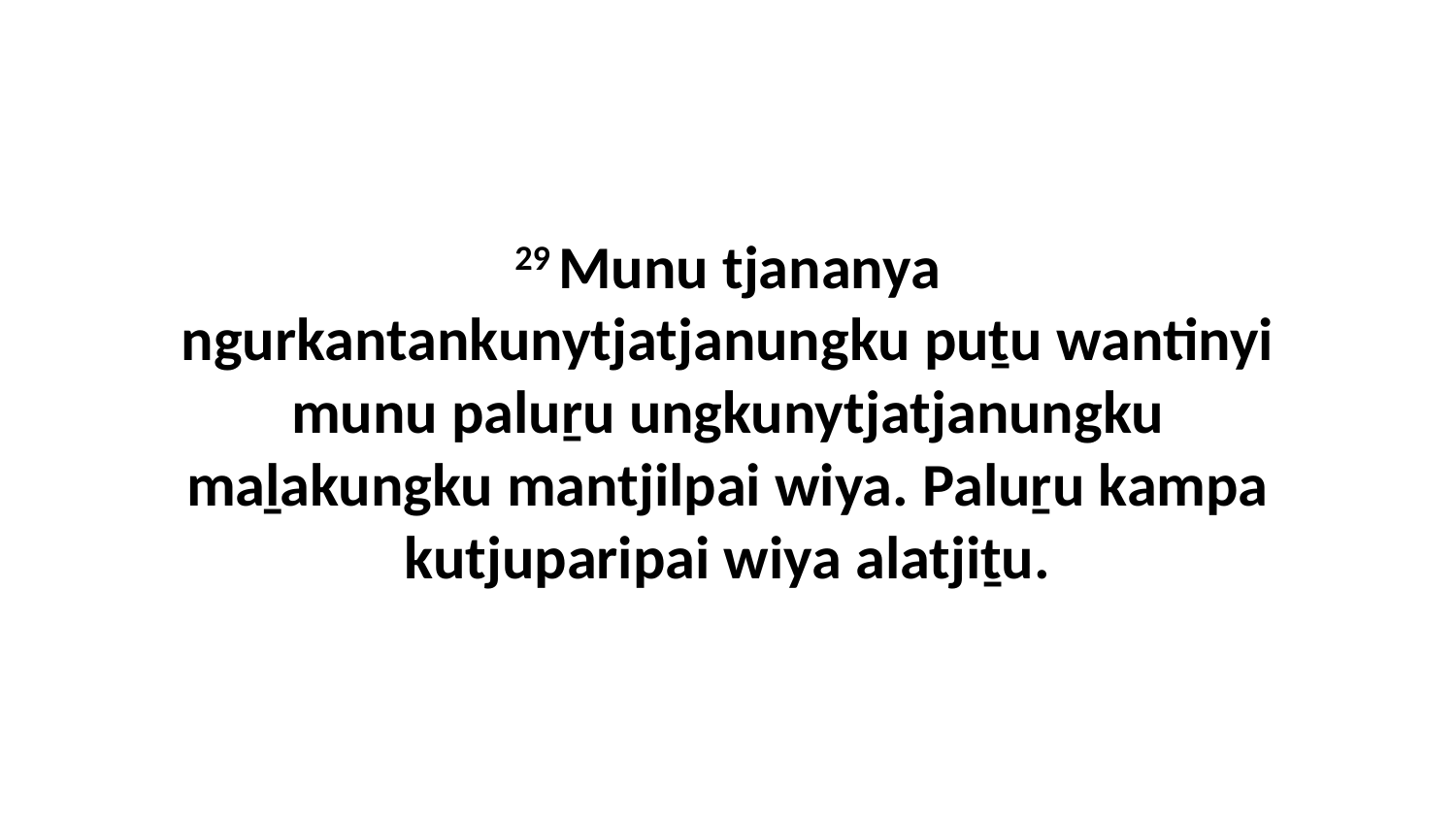

29 Munu tjananya ngurkantankunytjatjanungku puṯu wantinyi munu paluṟu ungkunytjatjanungku maḻakungku mantjilpai wiya. Paluṟu kampa kutjuparipai wiya alatjiṯu.